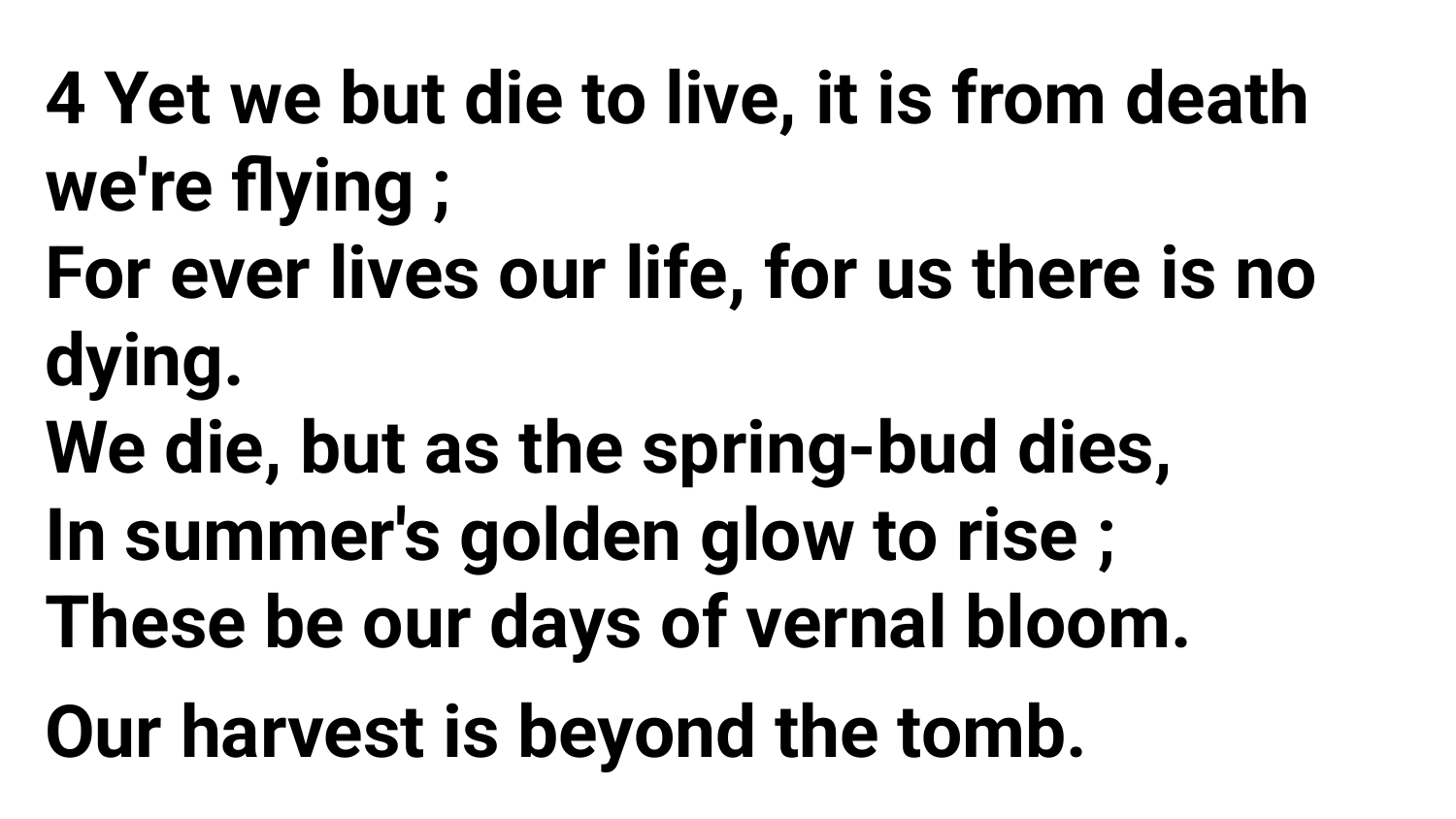

4 Yet we but die to live, it is from death we're flying ;
For ever lives our life, for us there is no dying.
We die, but as the spring-bud dies,
In summer's golden glow to rise ;
These be our days of vernal bloom.
Our harvest is beyond the tomb.